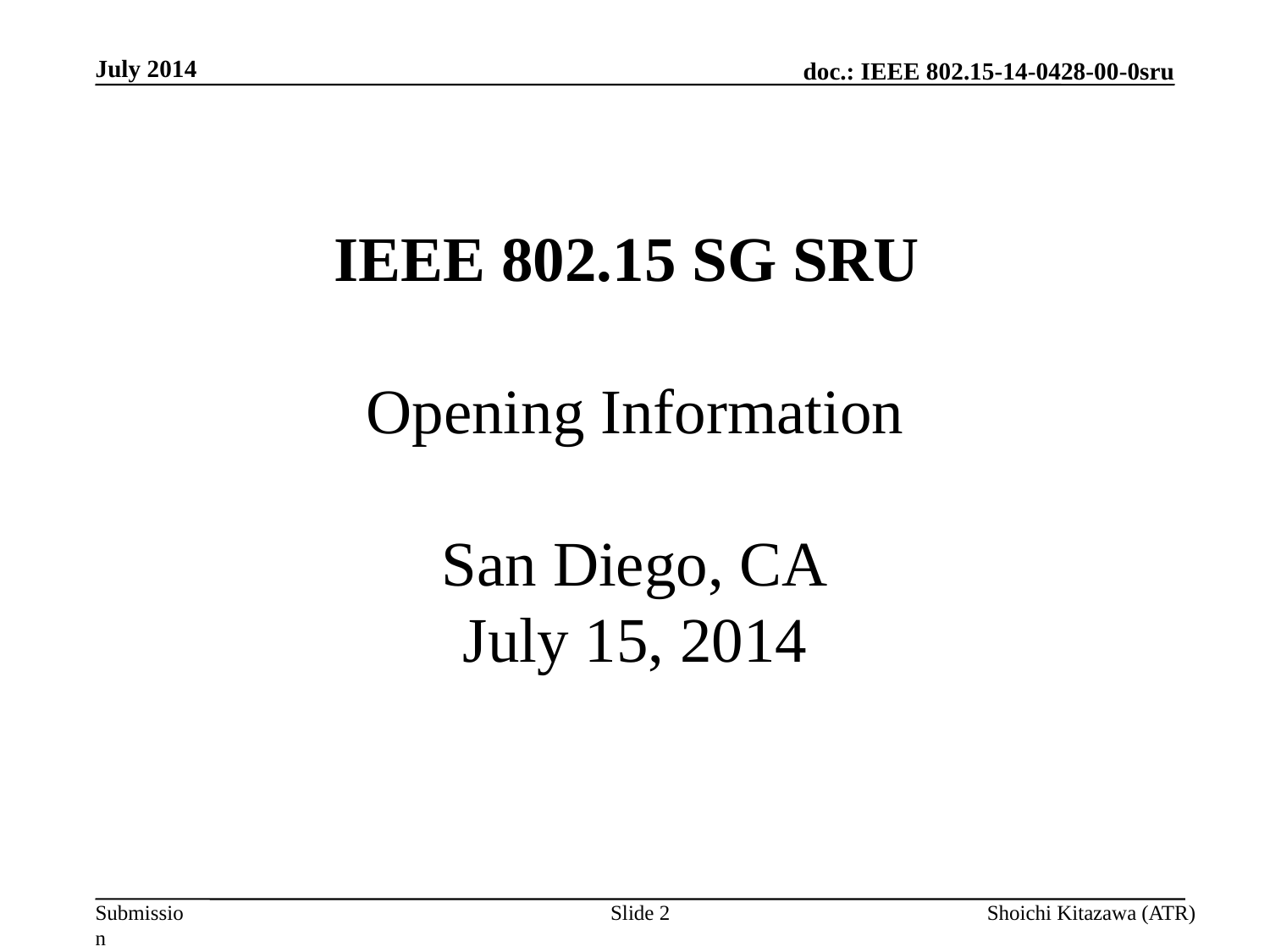

July 2014
# IEEE 802.15 SG SRU Opening Information San Diego, CA July 15, 2014
Slide 2
Shoichi Kitazawa (ATR)